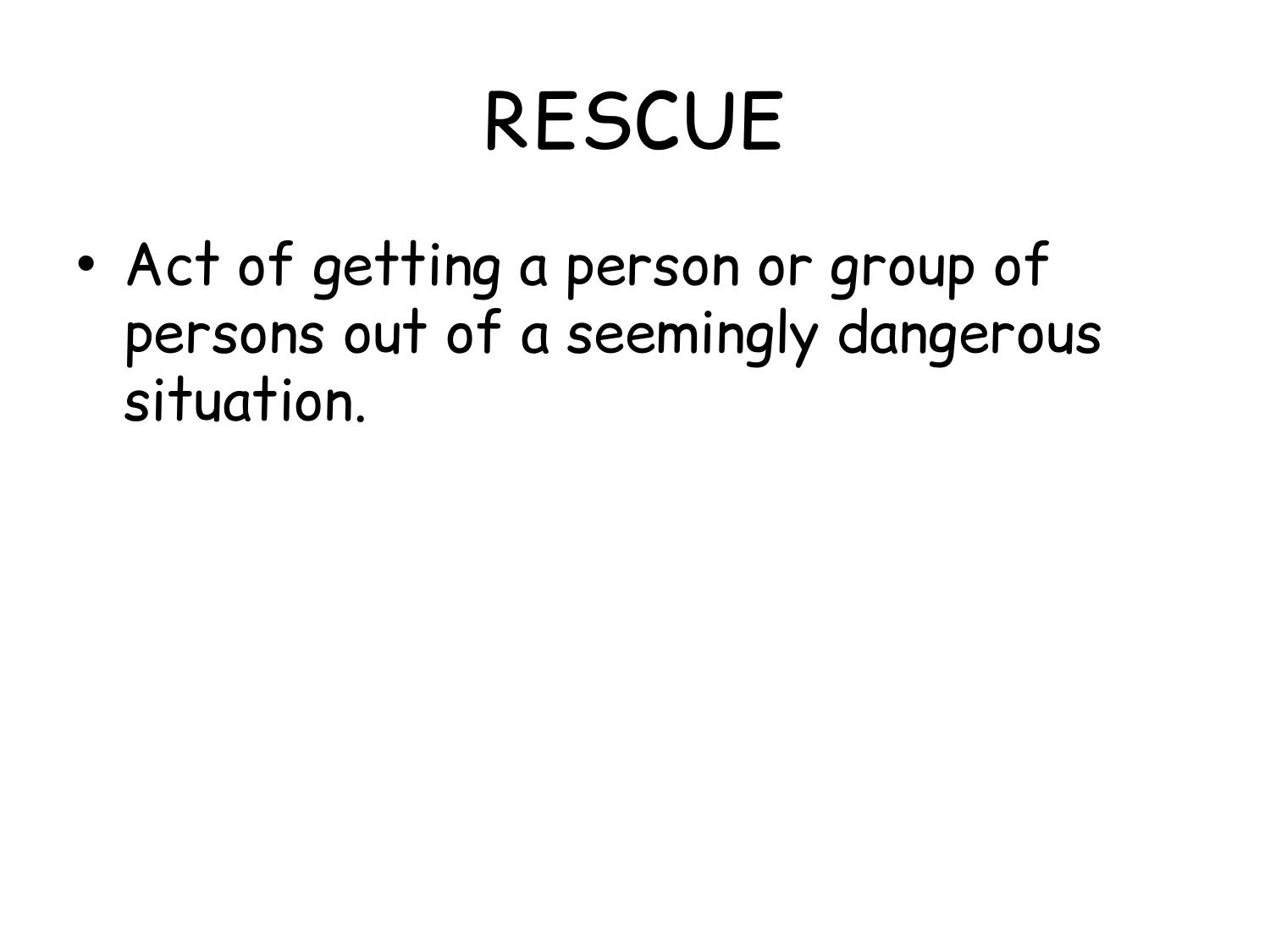

# RESCUE
Act of getting a person or group of persons out of a seemingly dangerous situation.